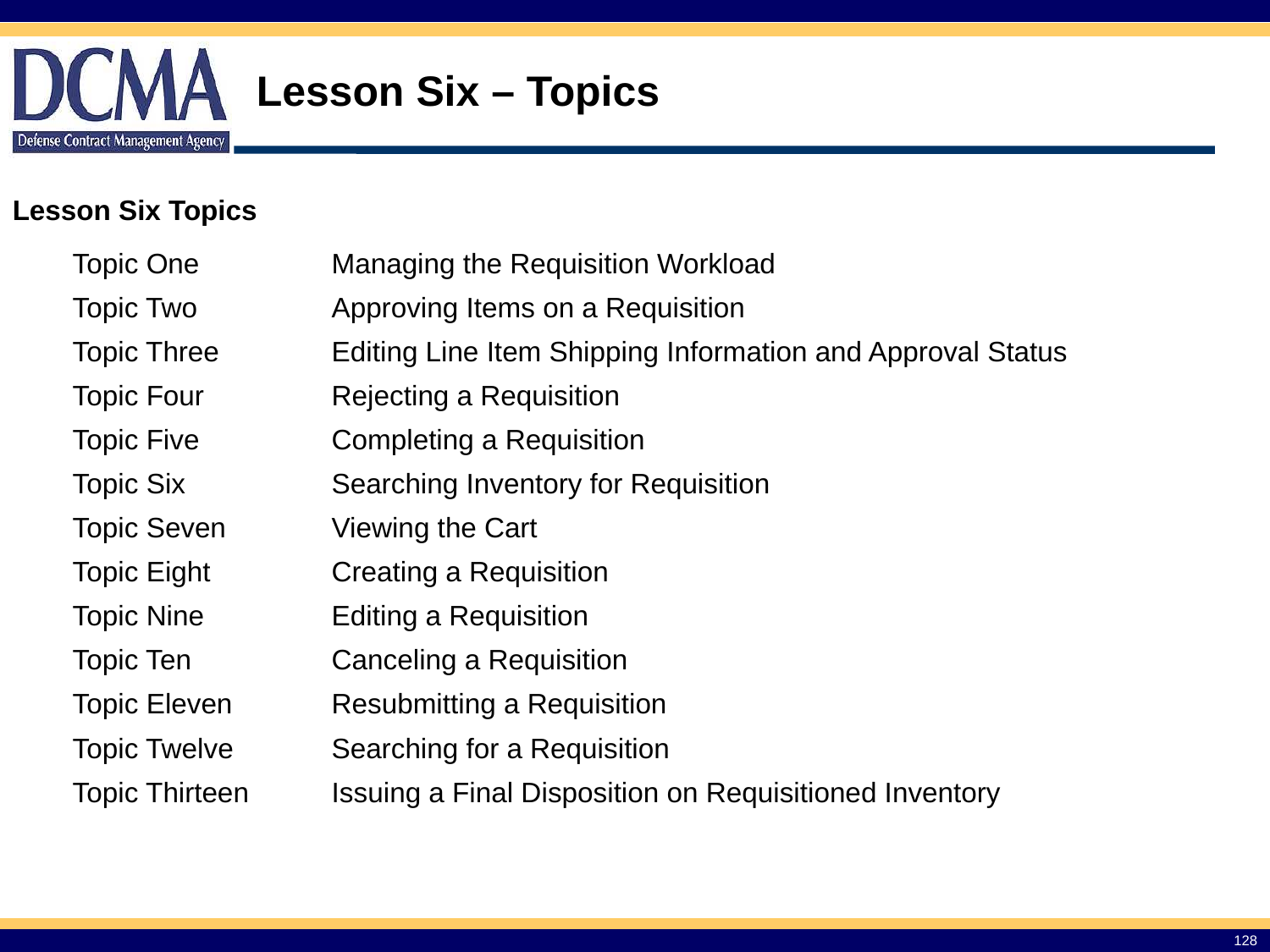

Lesson Six – Topics
Lesson Six Topics
| Topic One | Managing the Requisition Workload |
| --- | --- |
| Topic Two | Approving Items on a Requisition |
| Topic Three | Editing Line Item Shipping Information and Approval Status |
| Topic Four | Rejecting a Requisition |
| Topic Five | Completing a Requisition |
| Topic Six | Searching Inventory for Requisition |
| Topic Seven | Viewing the Cart |
| Topic Eight | Creating a Requisition |
| Topic Nine | Editing a Requisition |
| Topic Ten | Canceling a Requisition |
| Topic Eleven | Resubmitting a Requisition |
| Topic Twelve | Searching for a Requisition |
| Topic Thirteen | Issuing a Final Disposition on Requisitioned Inventory |
128